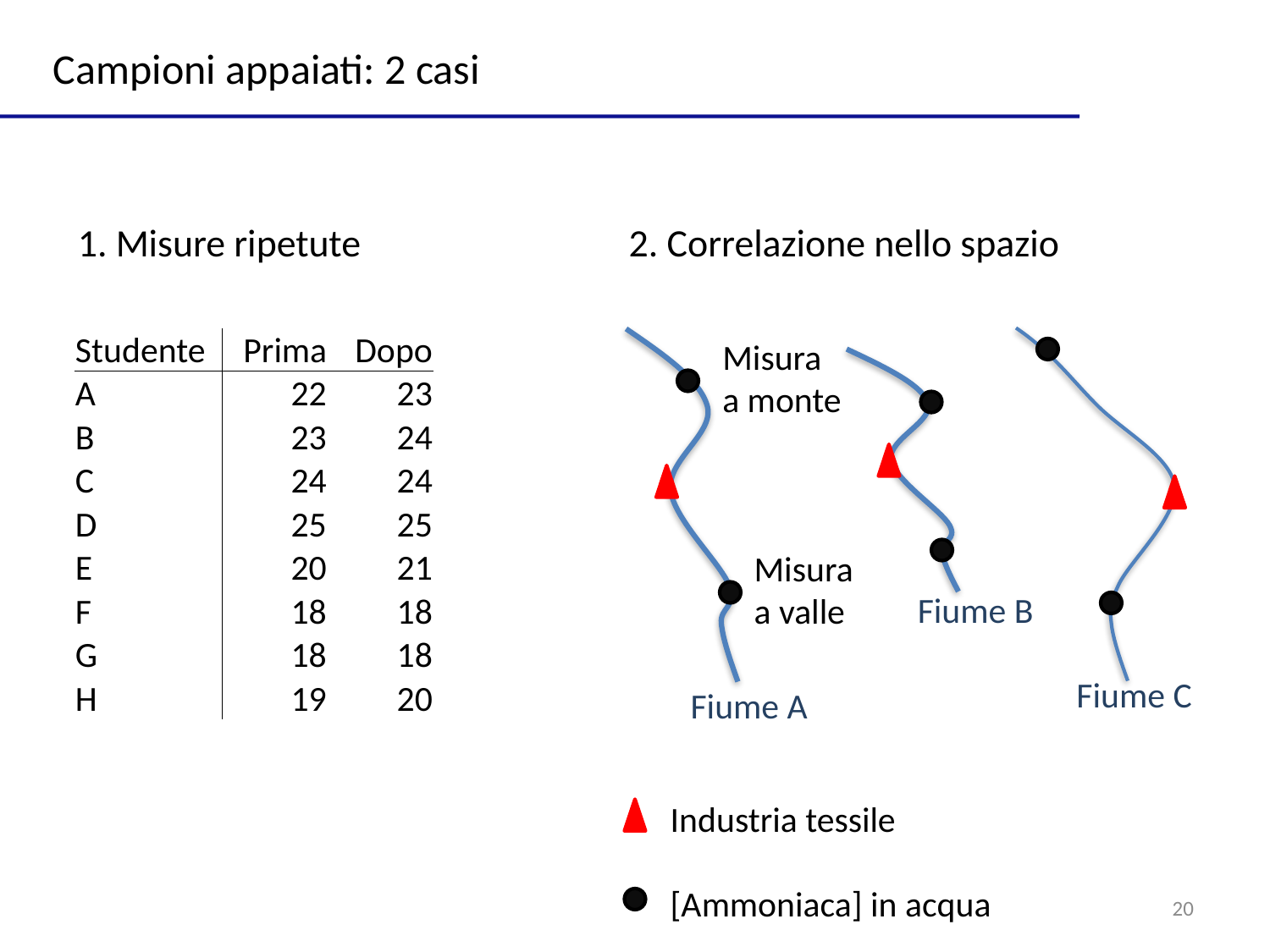

Campioni appaiati: 2 casi

1. Misure ripetute
2. Correlazione nello spazio
| Studente | Prima | Dopo |
| --- | --- | --- |
| A | 22 | 23 |
| B | 23 | 24 |
| C | 24 | 24 |
| D | 25 | 25 |
| E | 20 | 21 |
| F | 18 | 18 |
| G | 18 | 18 |
| H | 19 | 20 |
Misura
a monte

Misura
a valle

Fiume B

Fiume C
Fiume A
Industria tessile

[Ammoniaca] in acqua
20